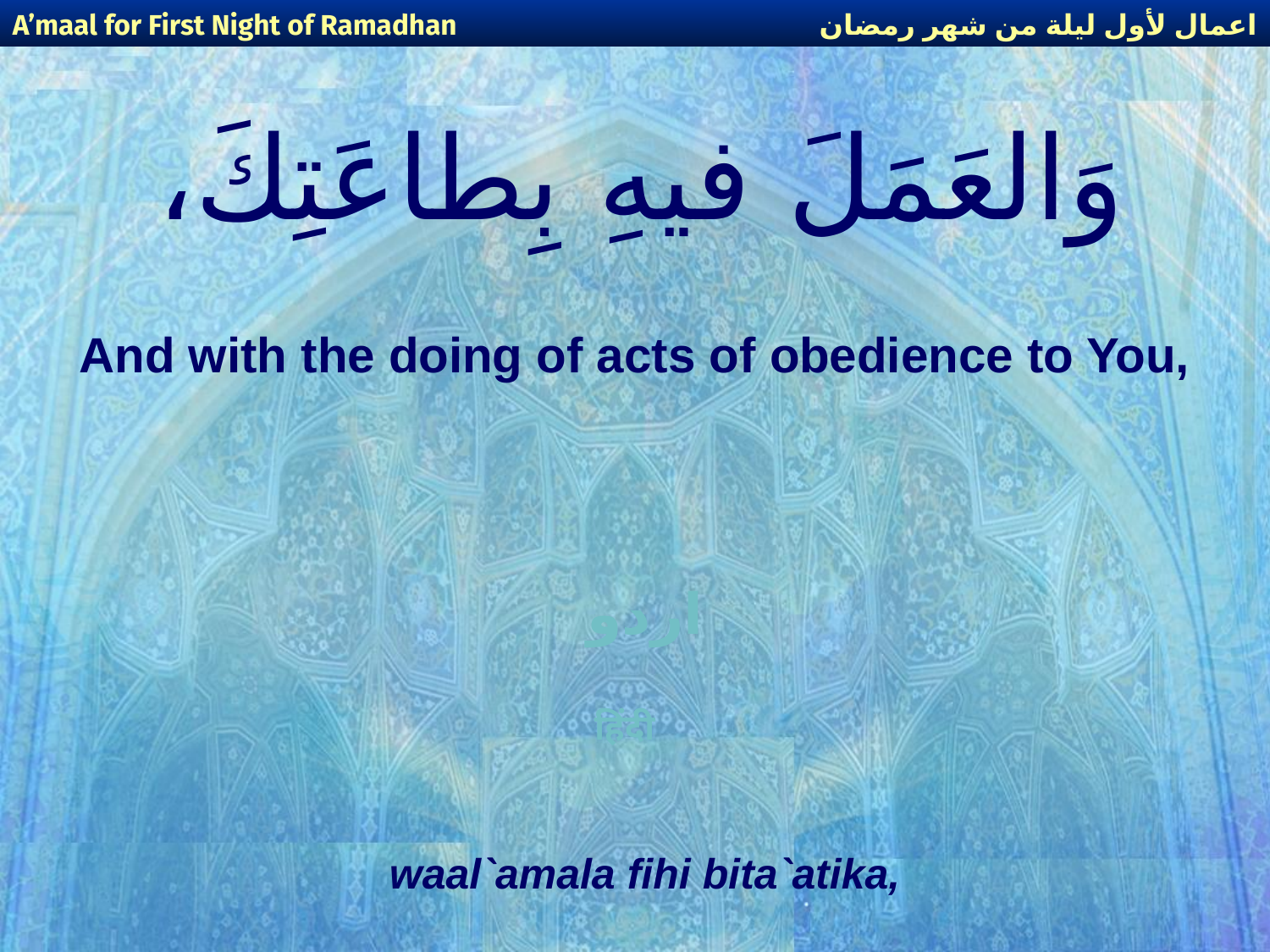

اعمال لأول ليلة من شهر رمضان
A’maal for First Night of Ramadhan
# وَالعَمَلَ فيهِ بِطاعَتِكَ،
And with the doing of acts of obedience to You,
اردو
हिंदी
waal`amala fihi bita`atika,